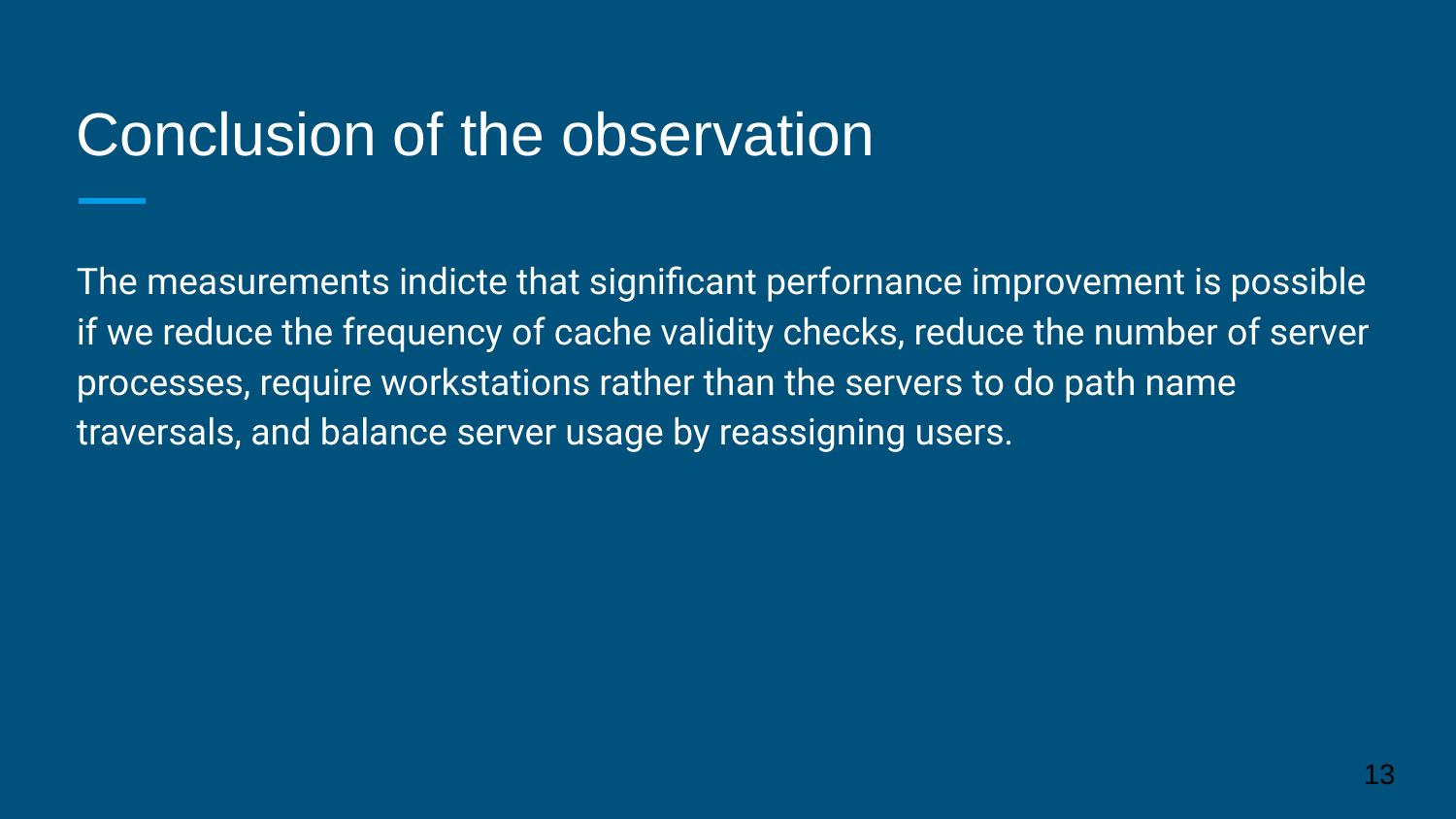

# Conclusion of the observation
The measurements indicte that significant perfornance improvement is possible if we reduce the frequency of cache validity checks, reduce the number of server processes, require workstations rather than the servers to do path name traversals, and balance server usage by reassigning users.

13